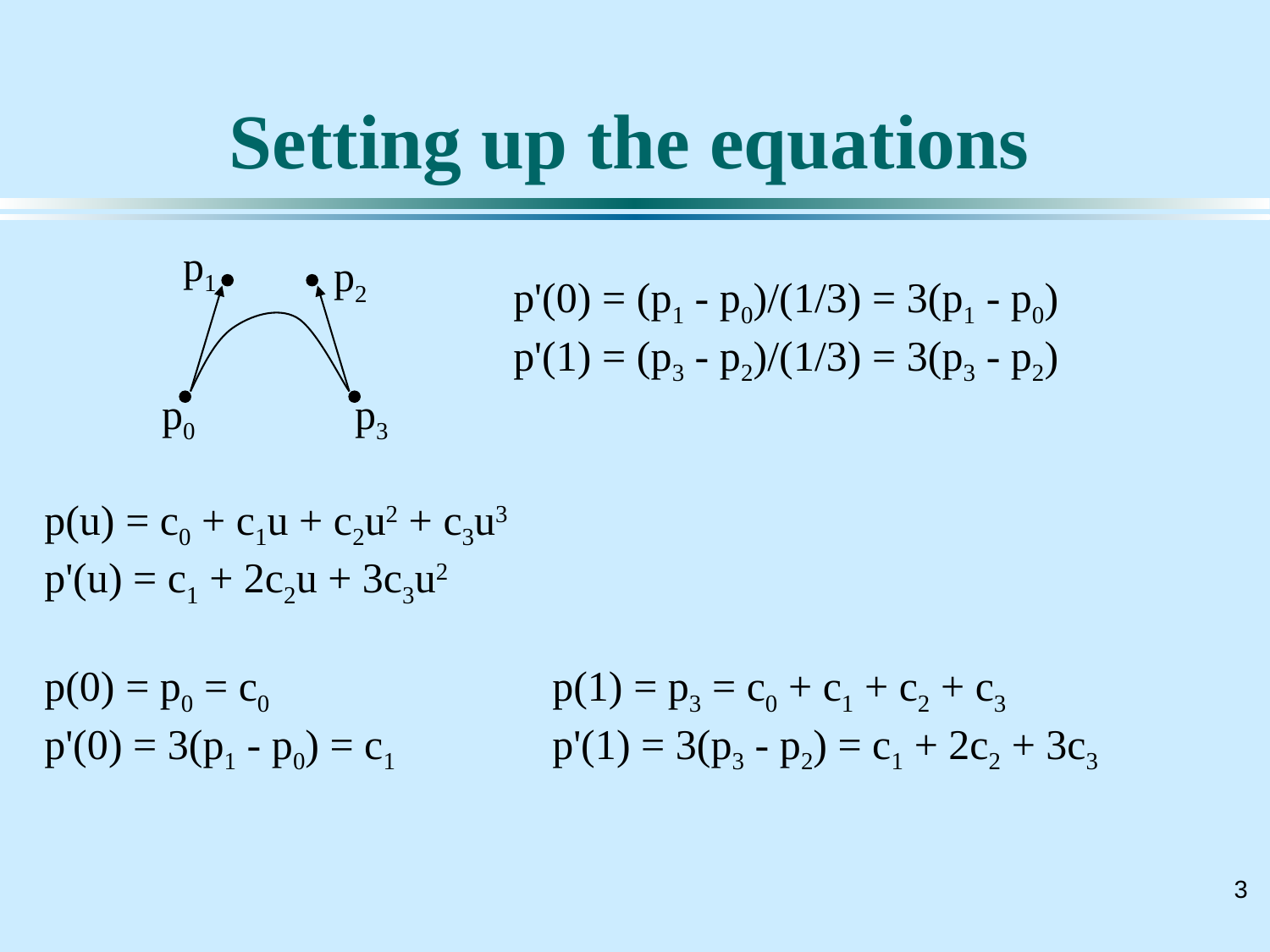

# Setting up the equations
p1
p2
p'(0) = (p1 - p0)/(1/3) = 3(p1 - p0)
p'(1) = (p3 - p2)/(1/3) = 3(p3 - p2)

p0
p3

p(u) = c0 + c1u + c2u2 + c3u3
p'(u) = c1 + 2c2u + 3c3u2

p(0) = p0 = c0			p(1) = p3 = c0 + c1 + c2 + c3
p'(0) = 3(p1 - p0) = c1		p'(1) = 3(p3 - p2) = c1 + 2c2 + 3c3